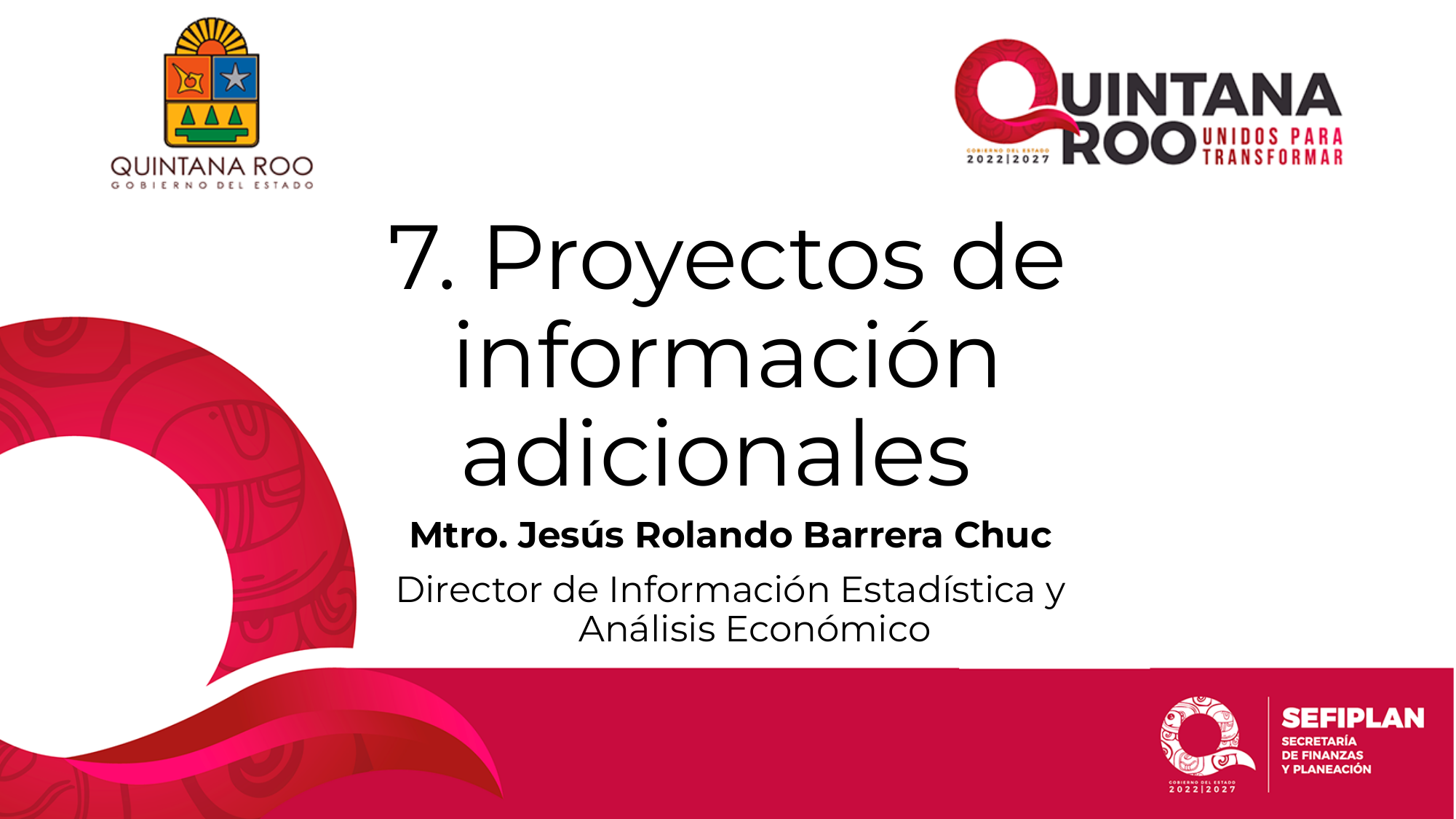

# 7. Proyectos de información adicionales
Mtro. Jesús Rolando Barrera Chuc
Director de Información Estadística y Análisis Económico